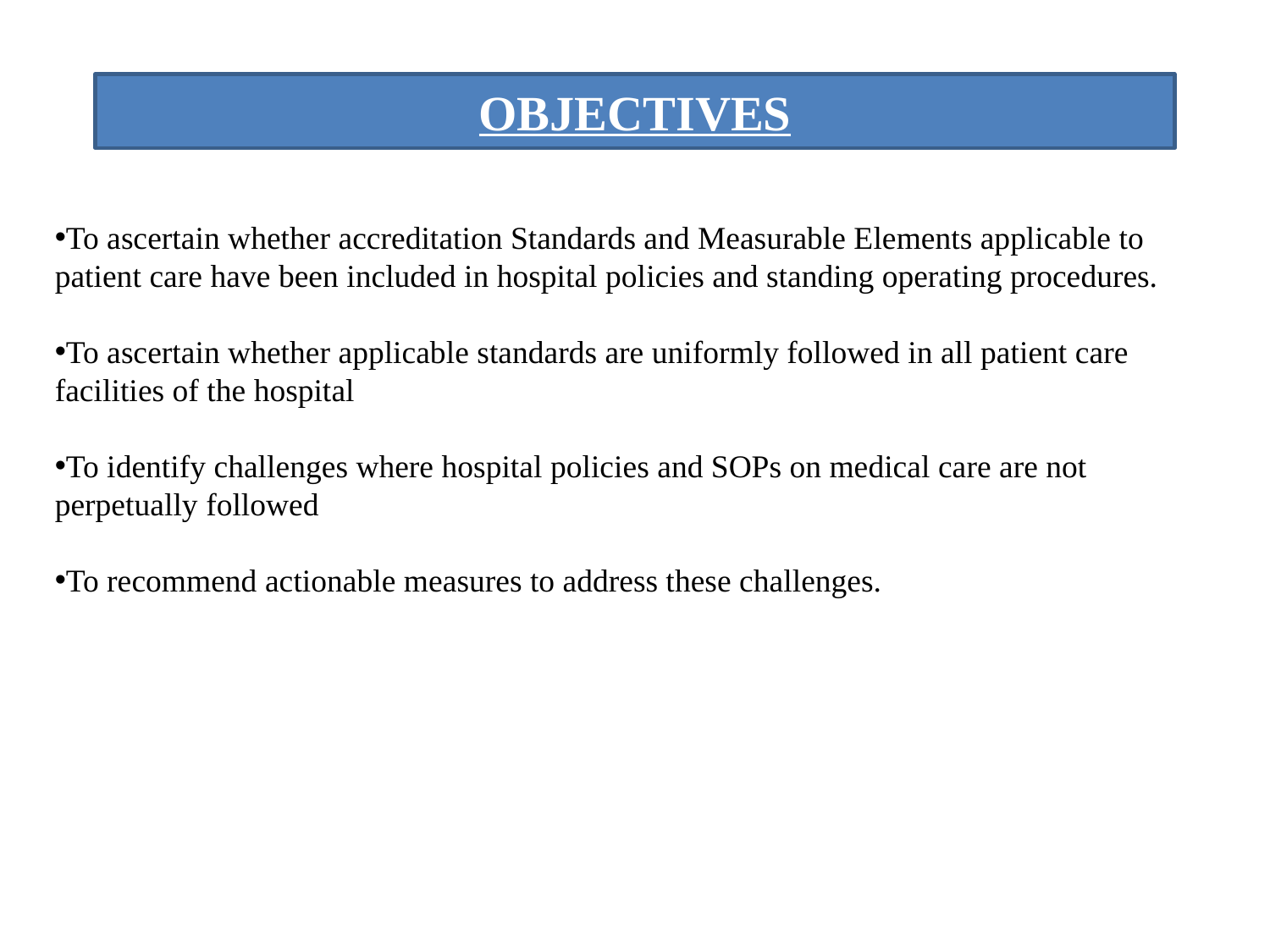

# OBJECTIVES
To ascertain whether accreditation Standards and Measurable Elements applicable to patient care have been included in hospital policies and standing operating procedures.

To ascertain whether applicable standards are uniformly followed in all patient care facilities of the hospital

To identify challenges where hospital policies and SOPs on medical care are not perpetually followed

To recommend actionable measures to address these challenges.